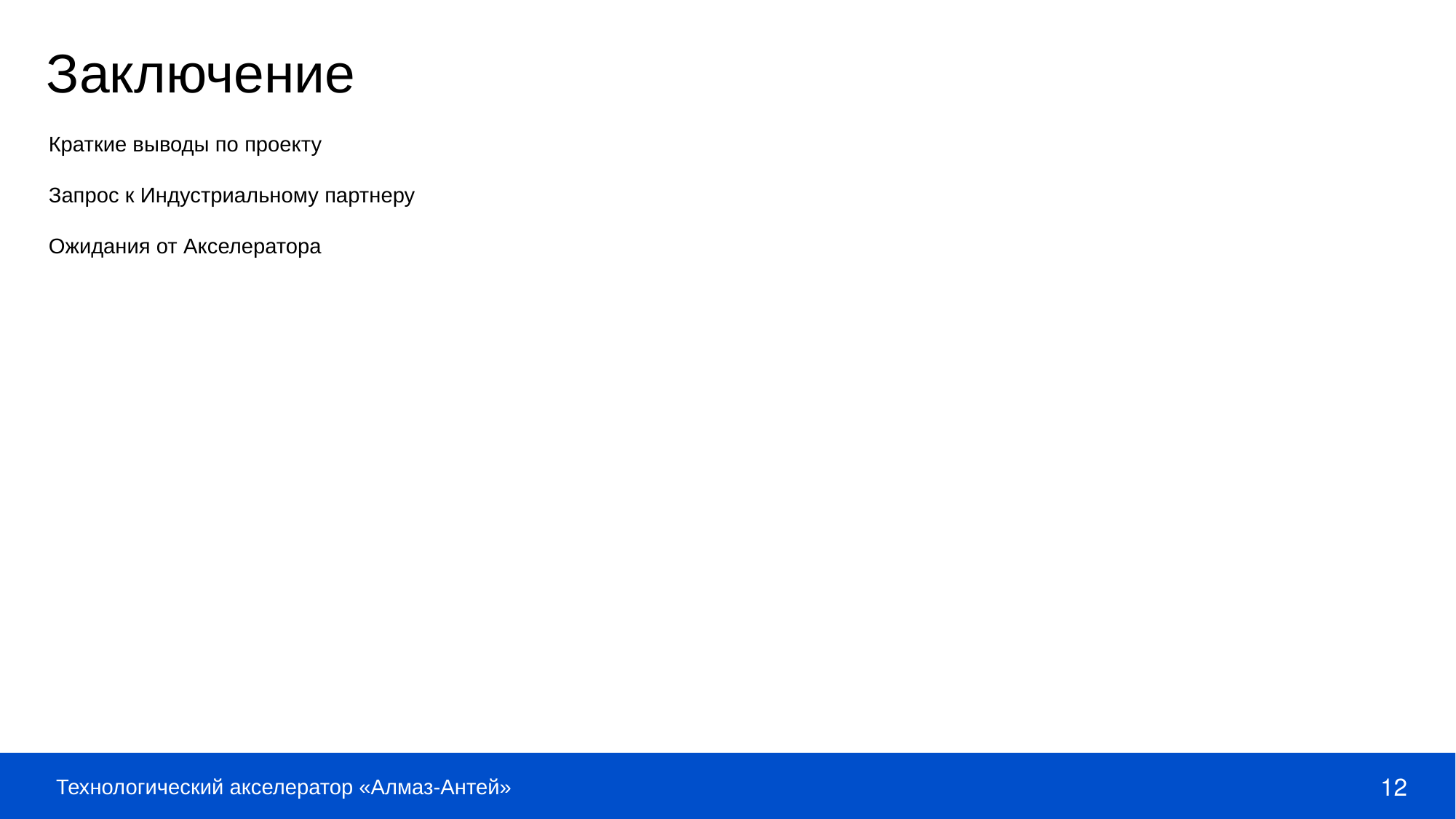

Заключение
Краткие выводы по проекту

Запрос к Индустриальному партнеру

Ожидания от Акселератора
12